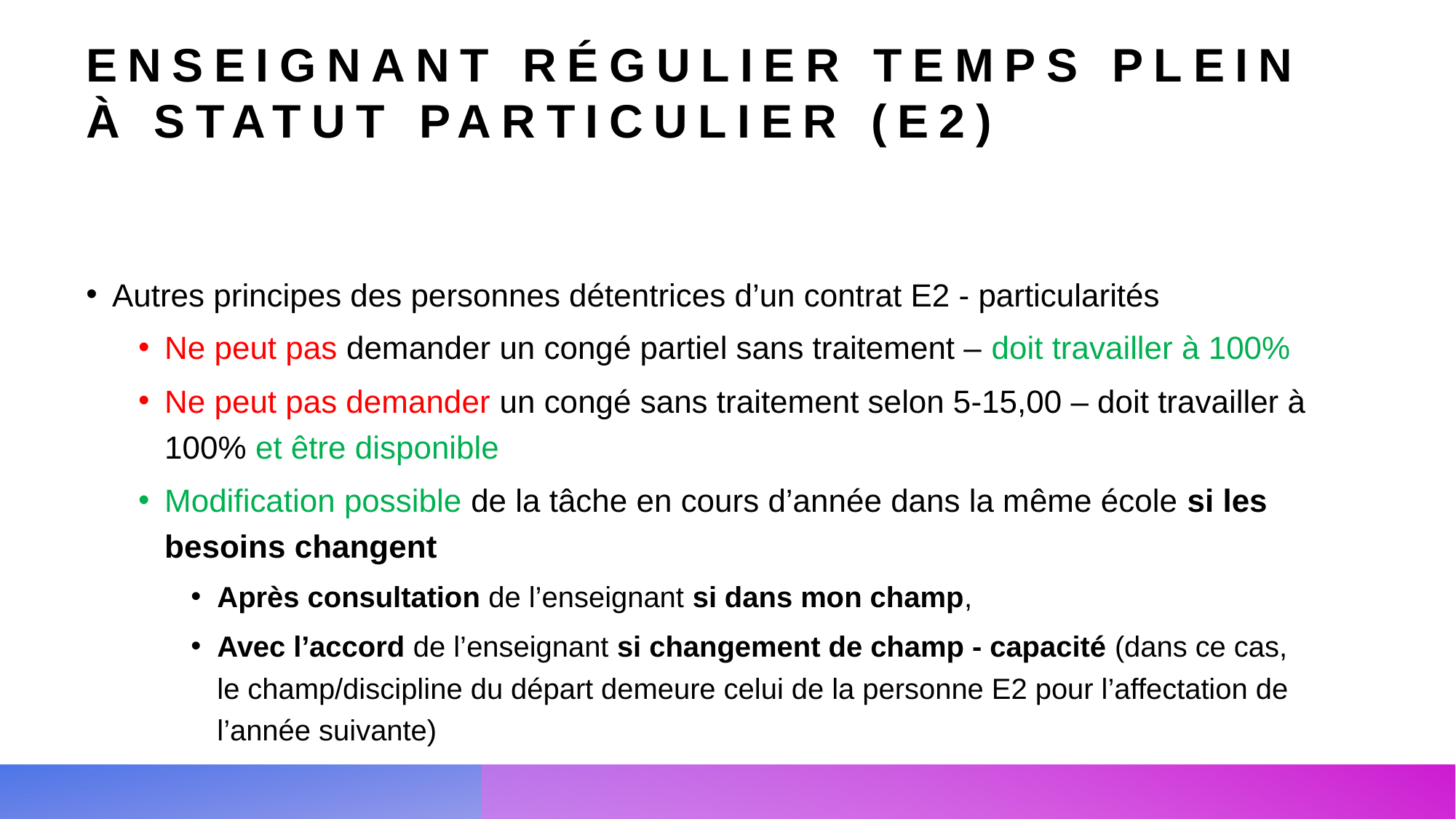

# Enseignant régulier temps plein à statut particulier (e2)
Autres principes des personnes détentrices d’un contrat E2 - particularités
Ne peut pas demander un congé partiel sans traitement – doit travailler à 100%
Ne peut pas demander un congé sans traitement selon 5-15,00 – doit travailler à 100% et être disponible
Modification possible de la tâche en cours d’année dans la même école si les besoins changent
Après consultation de l’enseignant si dans mon champ,
Avec l’accord de l’enseignant si changement de champ - capacité (dans ce cas, le champ/discipline du départ demeure celui de la personne E2 pour l’affectation de l’année suivante)